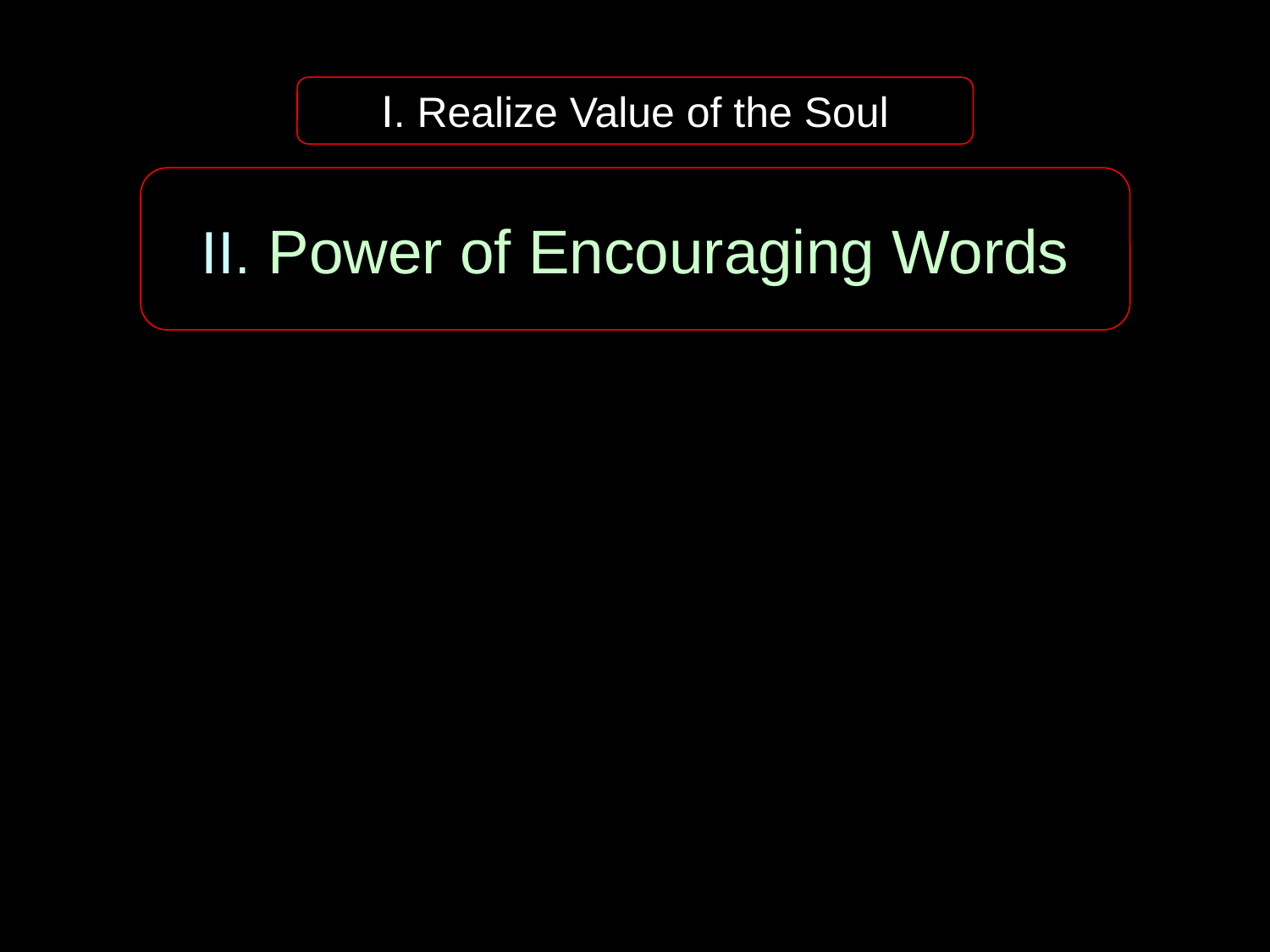

I. Realize Value of the Soul
II. Power of Encouraging Words